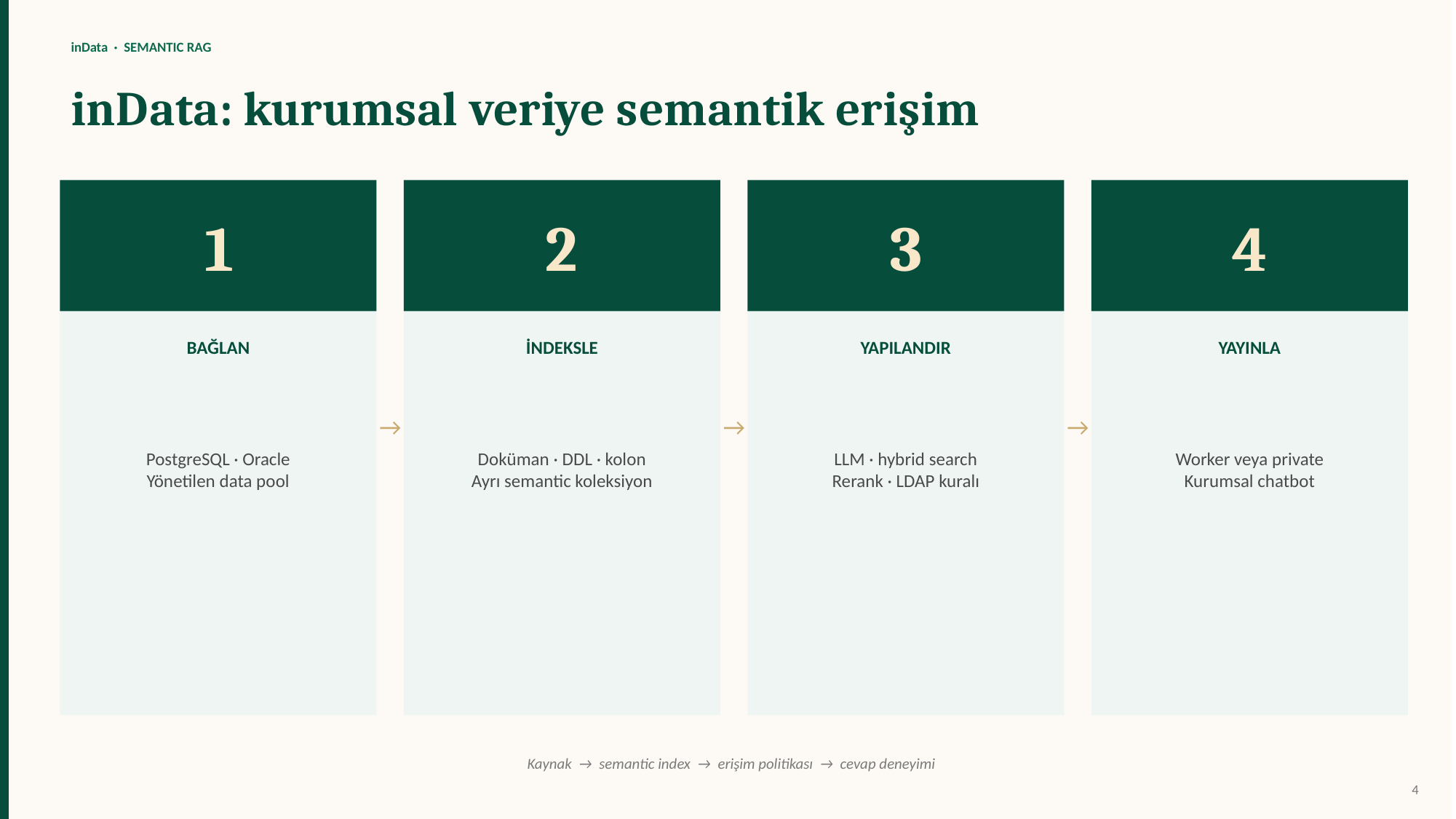

inData  ·  SEMANTIC RAG
inData: kurumsal veriye semantik erişim

1

2

3

4
BAĞLAN
İNDEKSLE
YAPILANDIR
YAYINLA
PostgreSQL · Oracle
Yönetilen data pool
Doküman · DDL · kolon
Ayrı semantic koleksiyon
LLM · hybrid search
Rerank · LDAP kuralı
Worker veya private
Kurumsal chatbot
→
→
→
Kaynak  →  semantic index  →  erişim politikası  →  cevap deneyimi
4